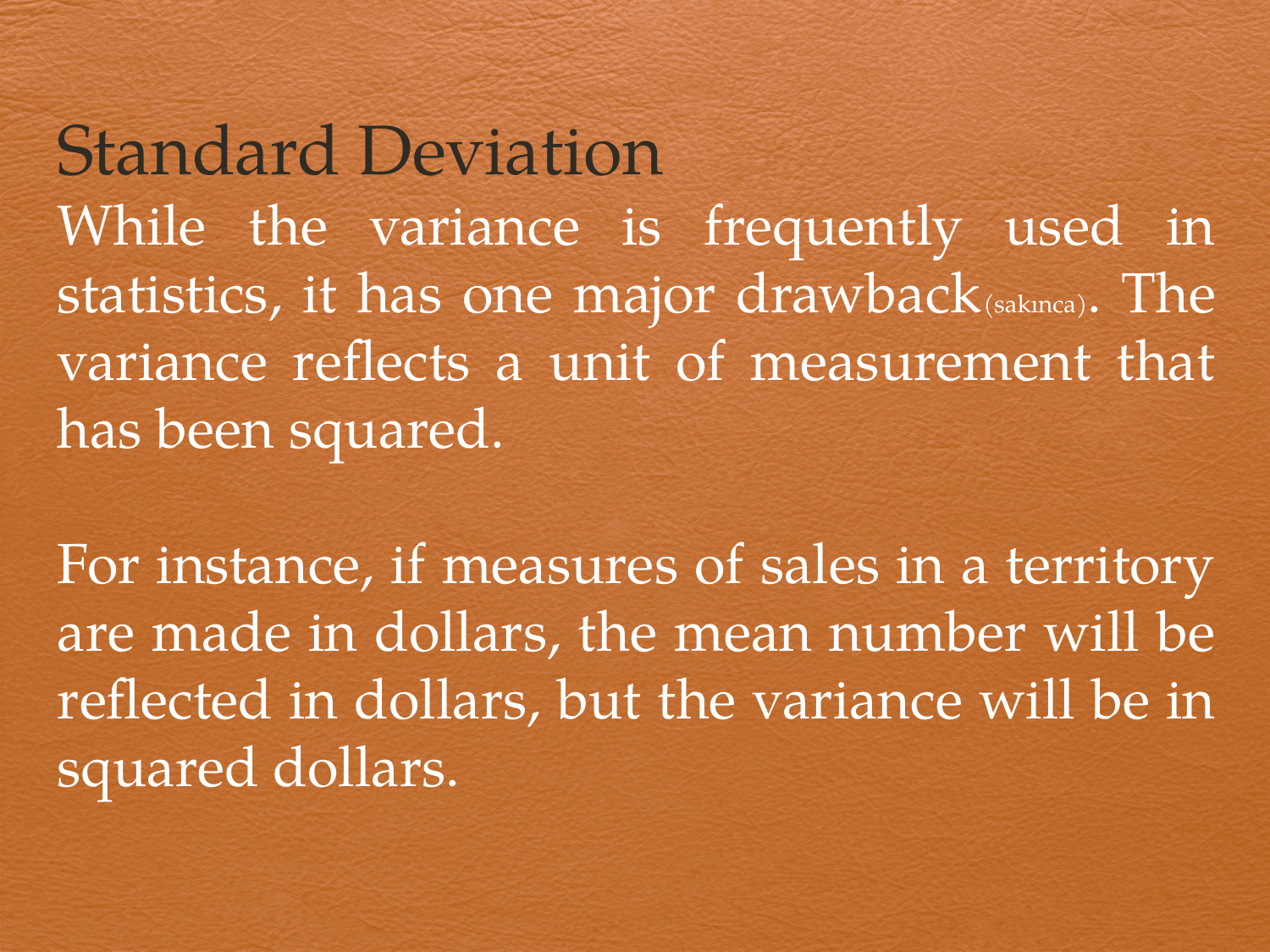

Standard Deviation
While the variance is frequently used in statistics, it has one major drawback(sakınca). The variance reflects a unit of measurement that has been squared.

For instance, if measures of sales in a territory are made in dollars, the mean number will be reflected in dollars, but the variance will be in squared dollars.